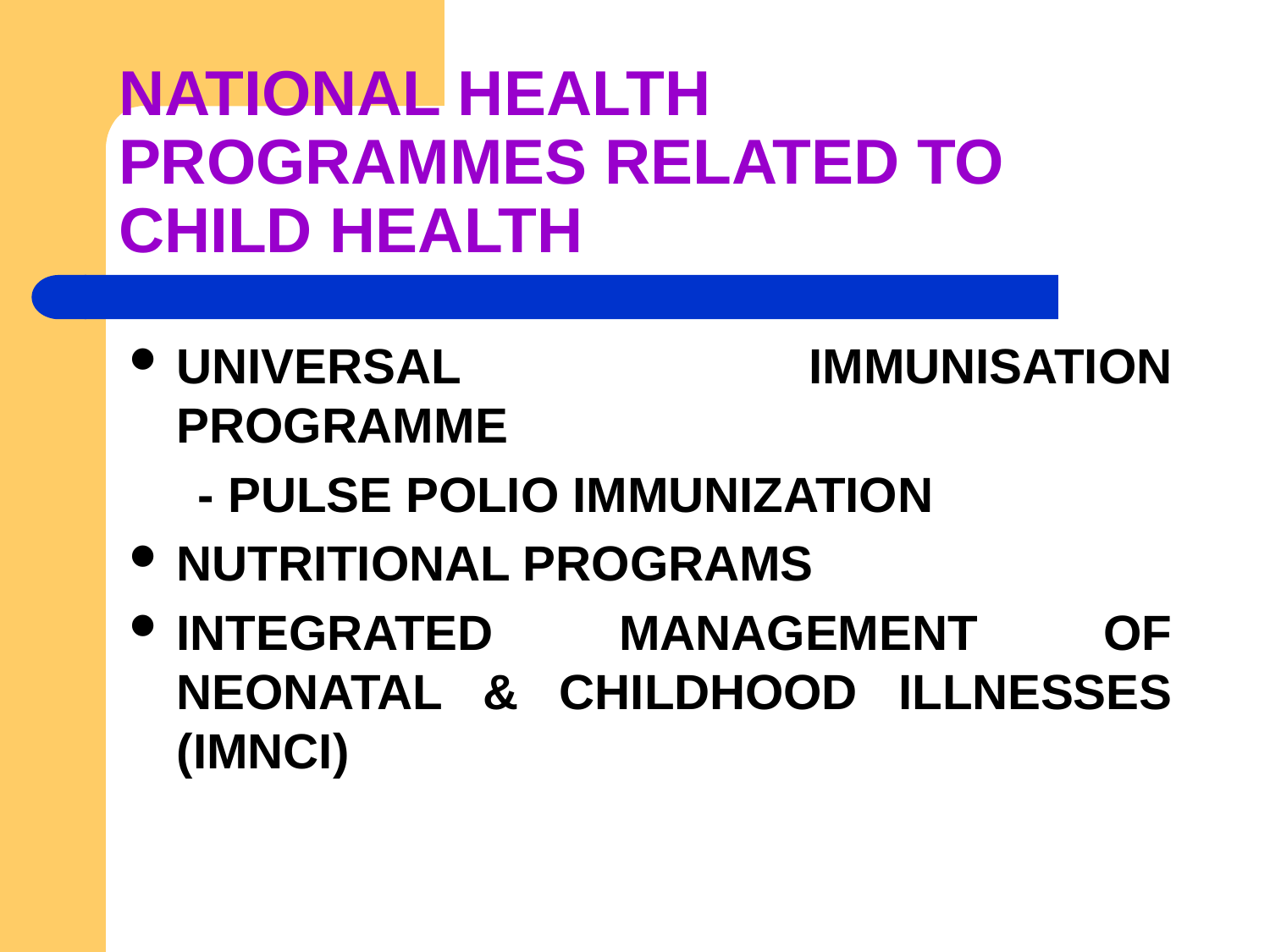

# NATIONAL HEALTH PROGRAMMES RELATED TO CHILD HEALTH
UNIVERSAL IMMUNISATION PROGRAMME
     - PULSE POLIO IMMUNIZATION
NUTRITIONAL PROGRAMS
INTEGRATED MANAGEMENT OF NEONATAL & CHILDHOOD ILLNESSES (IMNCI)